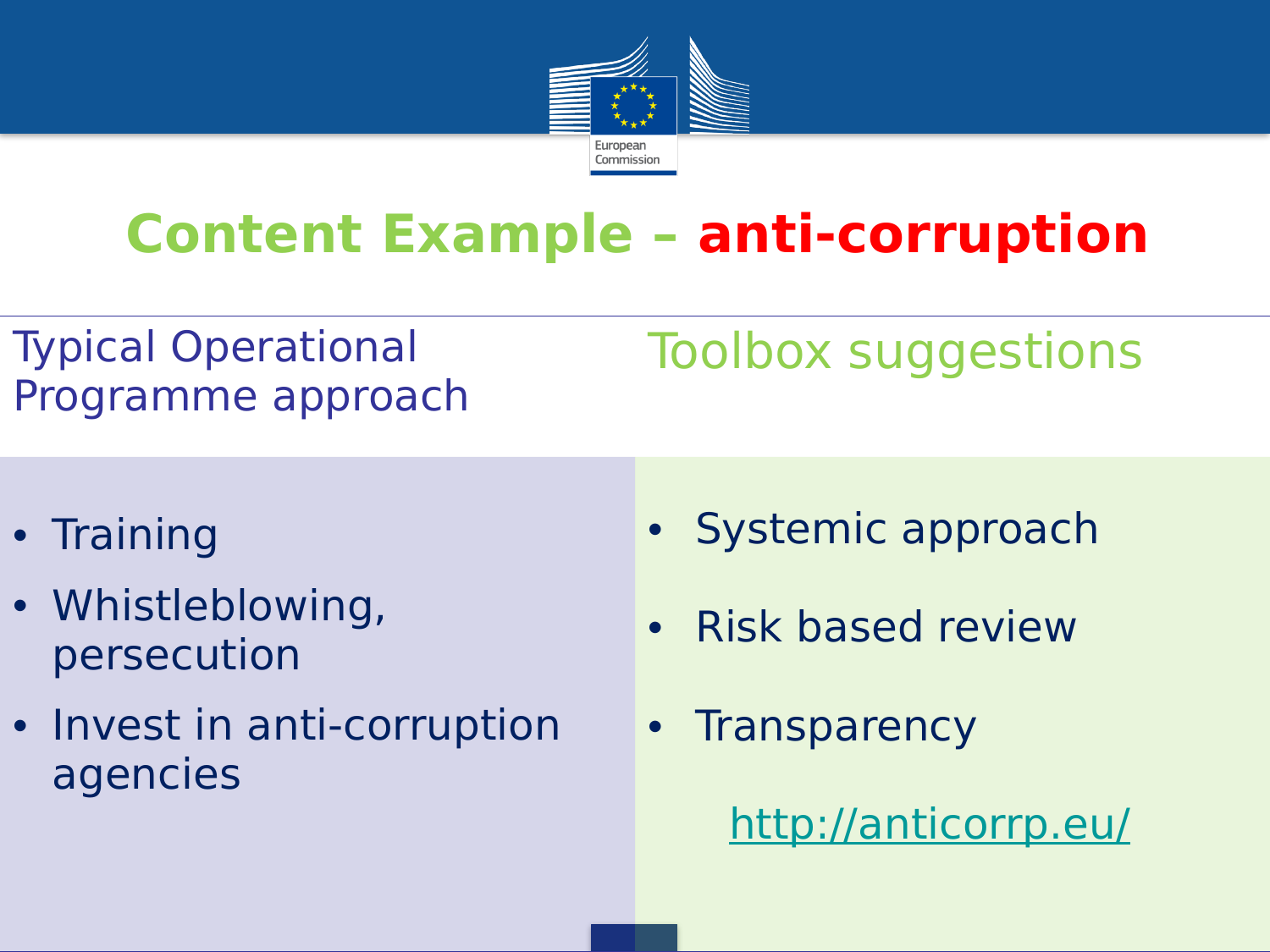

# Content Example – anti-corruption
| Typical Operational Programme approach | Toolbox suggestions |
| --- | --- |
| Training Whistleblowing, persecution Invest in anti-corruption agencies | Systemic approach Risk based review Transparency http://anticorrp.eu/ |